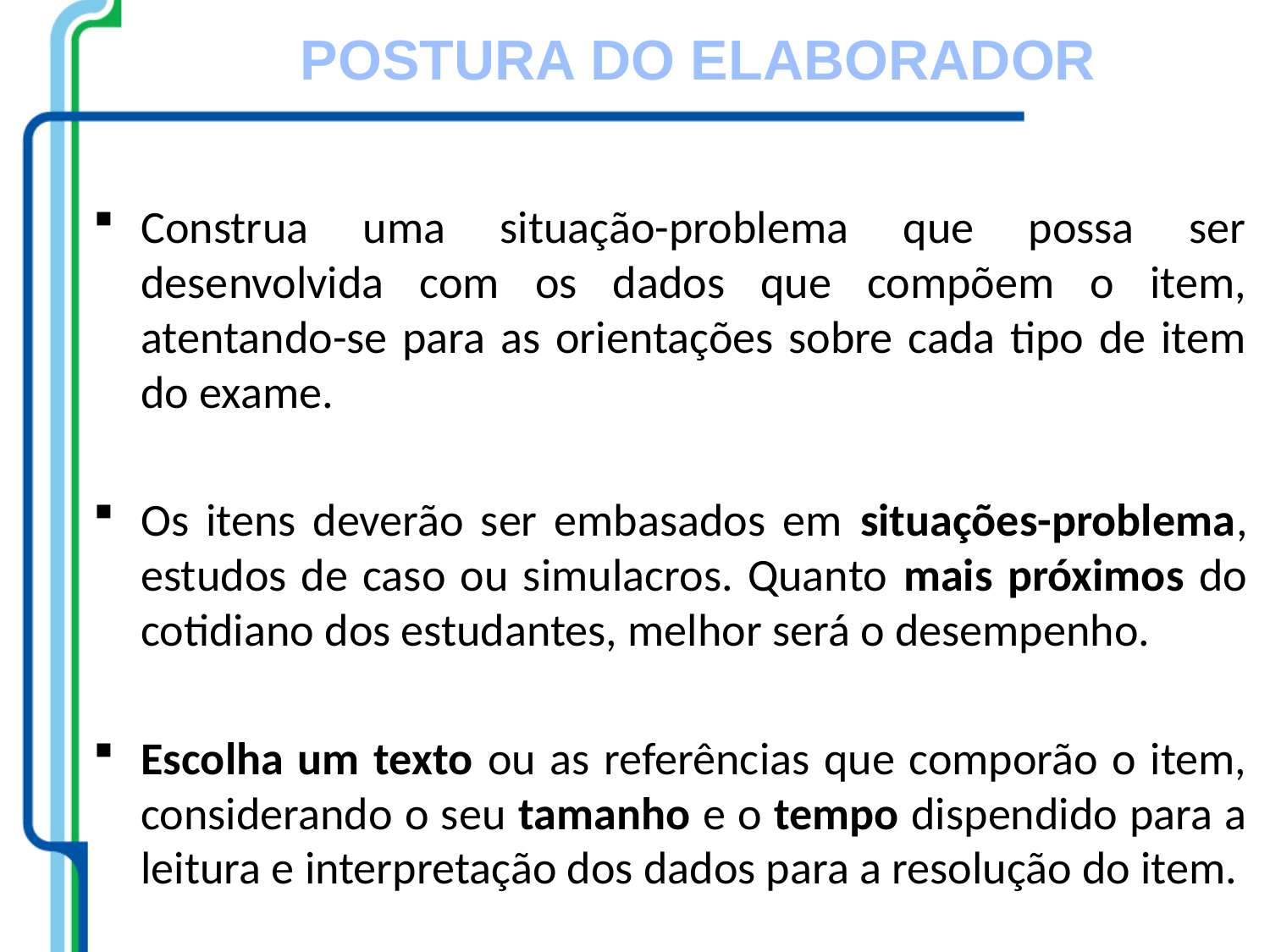

POSTURA DO ELABORADOR
Construa uma situação-problema que possa ser desenvolvida com os dados que compõem o item, atentando-se para as orientações sobre cada tipo de item do exame.

Os itens deverão ser embasados em situações-problema, estudos de caso ou simulacros. Quanto mais próximos do cotidiano dos estudantes, melhor será o desempenho.

Escolha um texto ou as referências que comporão o item, considerando o seu tamanho e o tempo dispendido para a leitura e interpretação dos dados para a resolução do item.